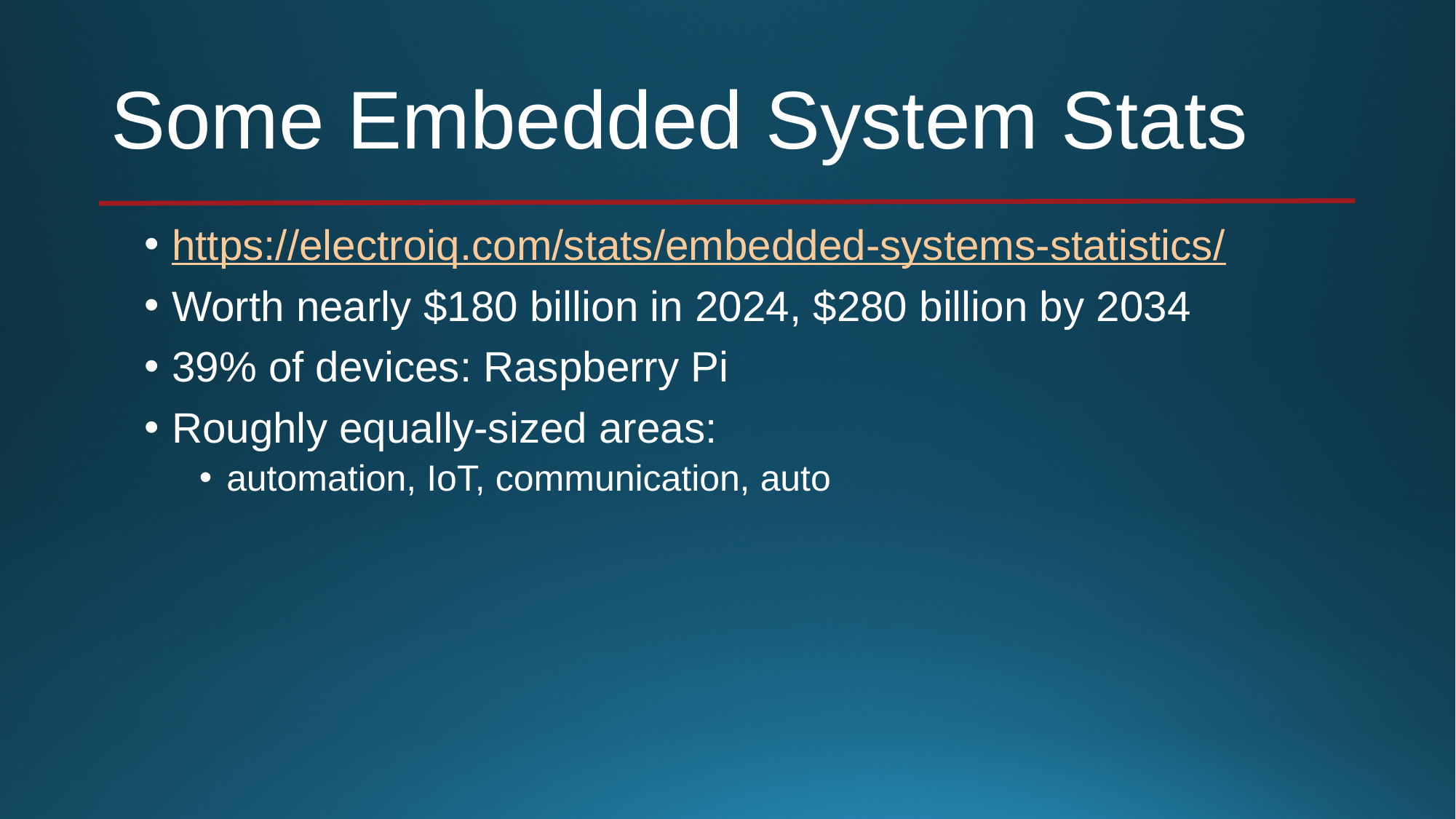

# Some Embedded System Stats
https://electroiq.com/stats/embedded-systems-statistics/
Worth nearly $180 billion in 2024, $280 billion by 2034
39% of devices: Raspberry Pi
Roughly equally-sized areas:
automation, IoT, communication, auto